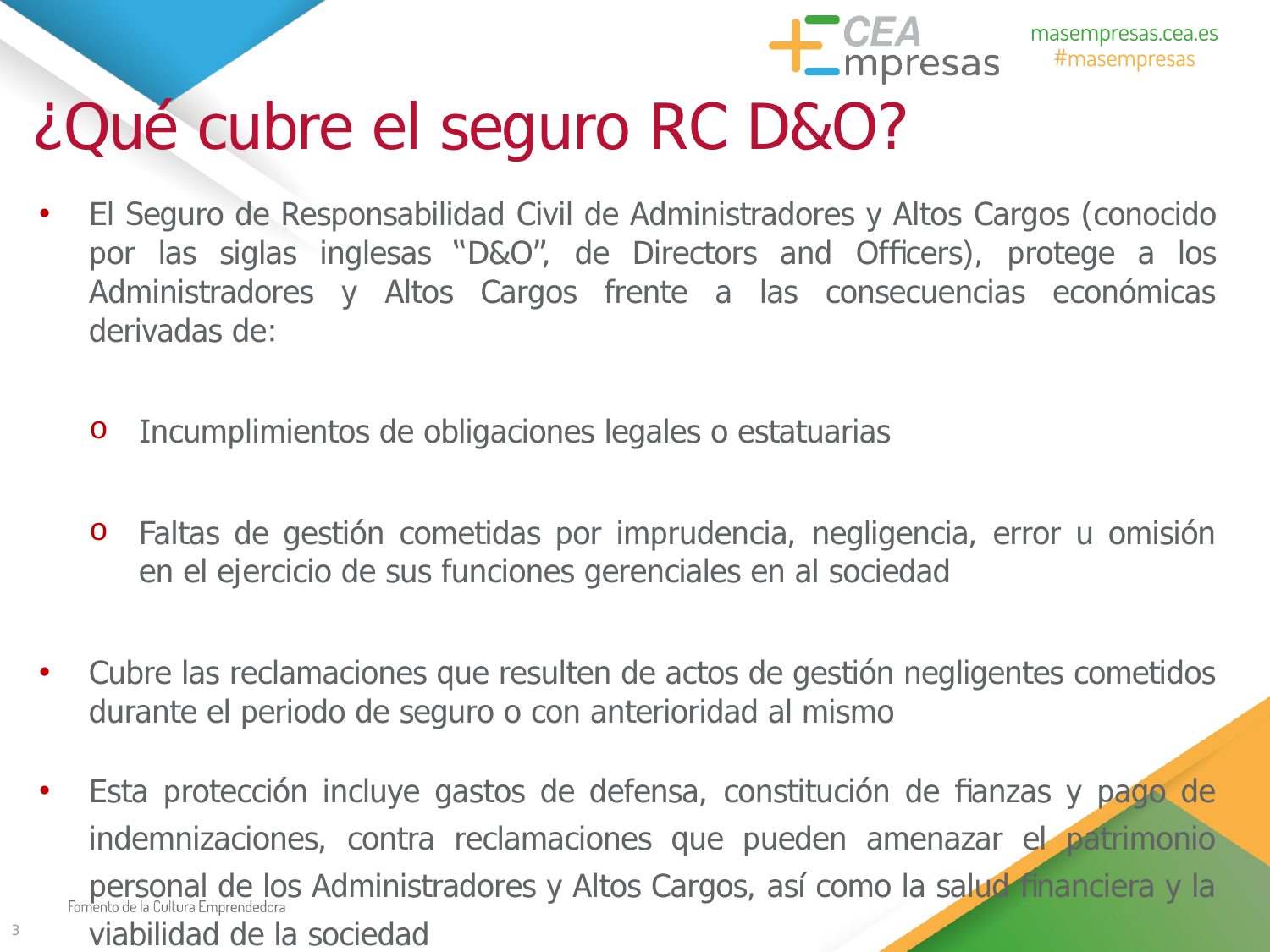

# ¿Qué cubre el seguro RC D&O?
El Seguro de Responsabilidad Civil de Administradores y Altos Cargos (conocido por las siglas inglesas “D&O”, de Directors and Officers), protege a los Administradores y Altos Cargos frente a las consecuencias económicas derivadas de:

Incumplimientos de obligaciones legales o estatuarias

Faltas de gestión cometidas por imprudencia, negligencia, error u omisión en el ejercicio de sus funciones gerenciales en al sociedad

Cubre las reclamaciones que resulten de actos de gestión negligentes cometidos durante el periodo de seguro o con anterioridad al mismo
Esta protección incluye gastos de defensa, constitución de fianzas y pago de indemnizaciones, contra reclamaciones que pueden amenazar el patrimonio personal de los Administradores y Altos Cargos, así como la salud financiera y la viabilidad de la sociedad

3